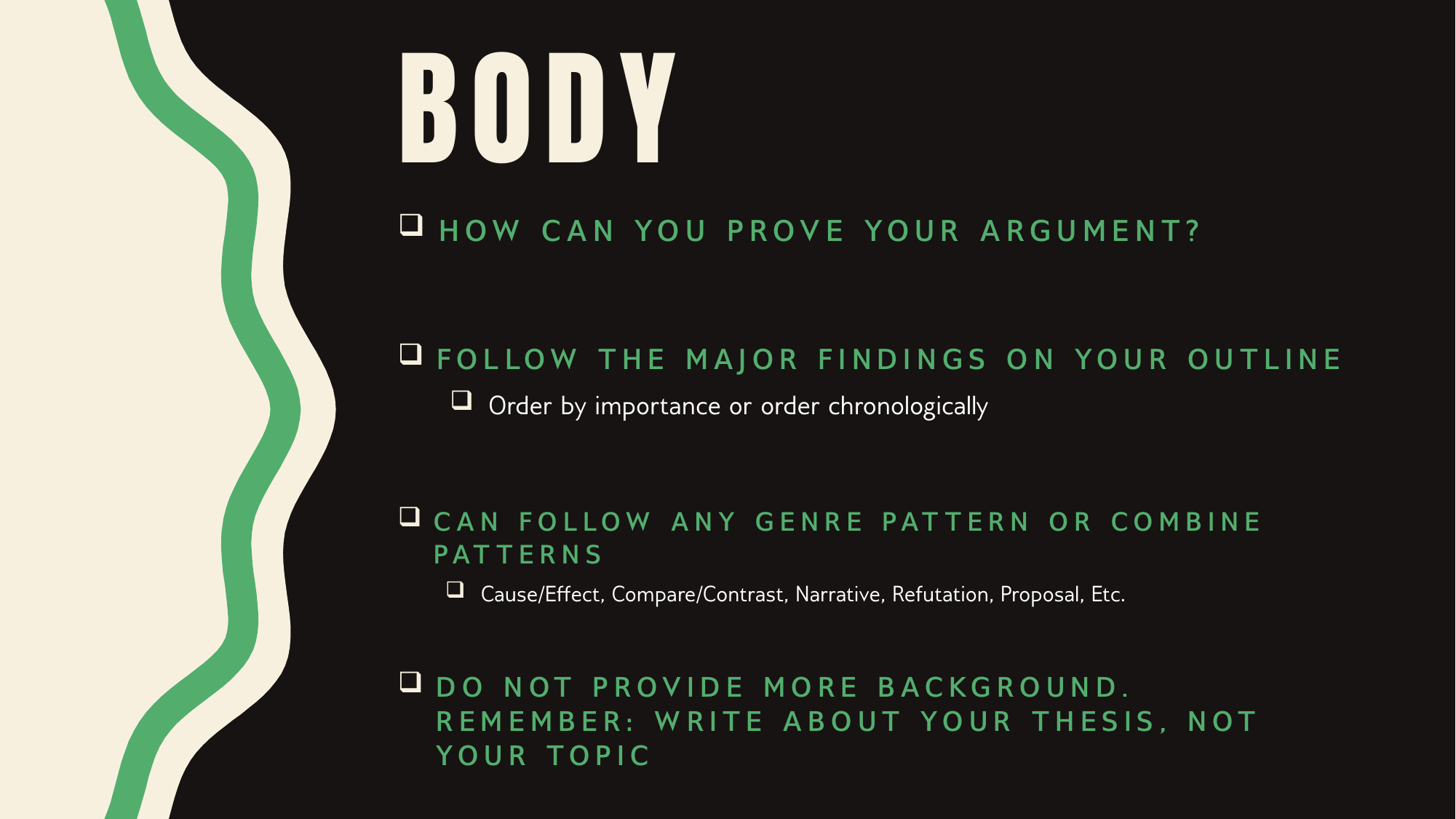

# body
How can you prove your argument?
Follow the major findings on your outline
Order by importance or order chronologically
Can follow any genre pattern or combine patterns
Cause/Effect, Compare/Contrast, Narrative, Refutation, Proposal, Etc.
Do not provide more background. Remember: write about your thesis, not your topic